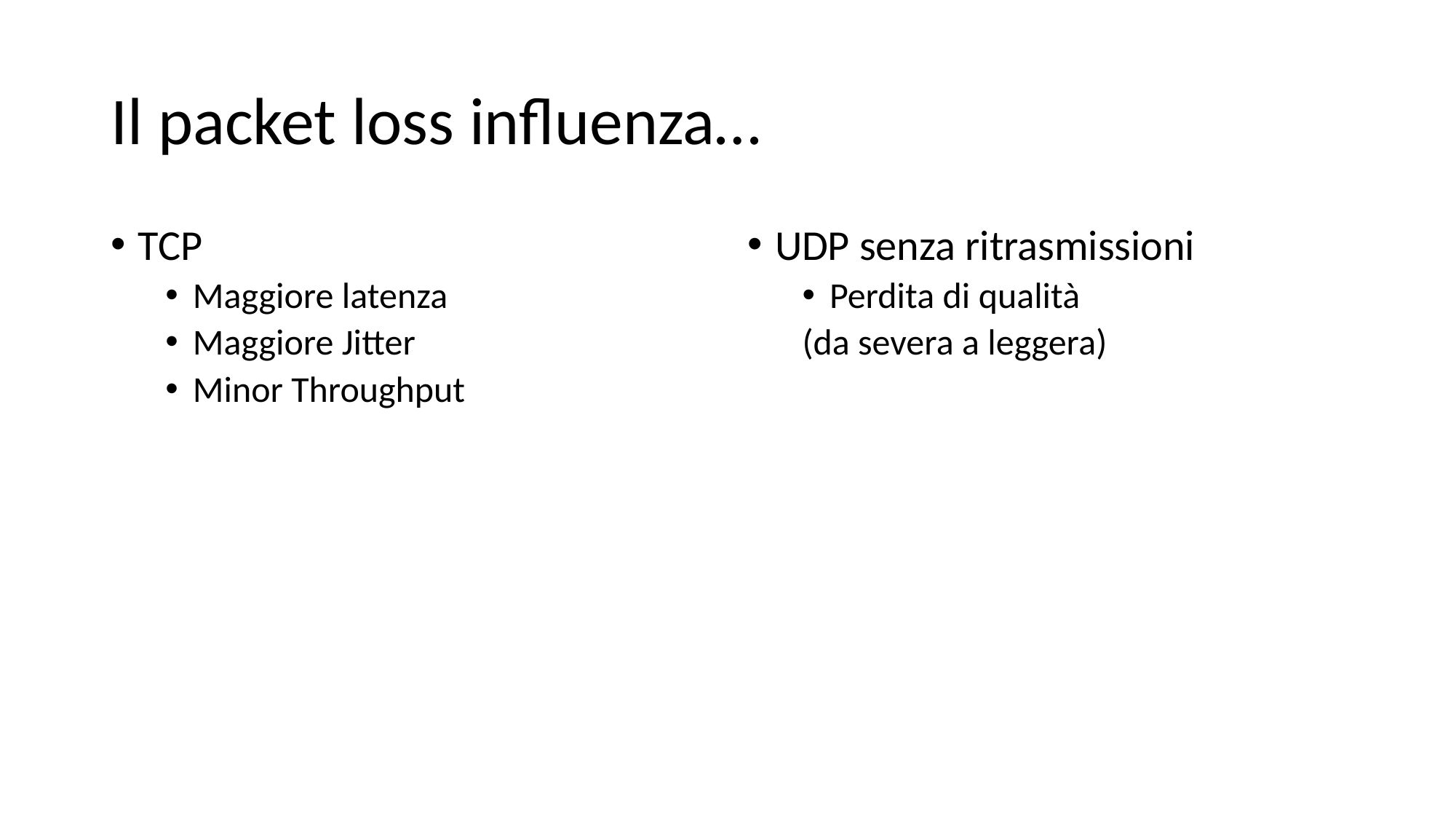

# Il packet loss influenza…
TCP
Maggiore latenza
Maggiore Jitter
Minor Throughput
UDP senza ritrasmissioni
Perdita di qualità
(da severa a leggera)